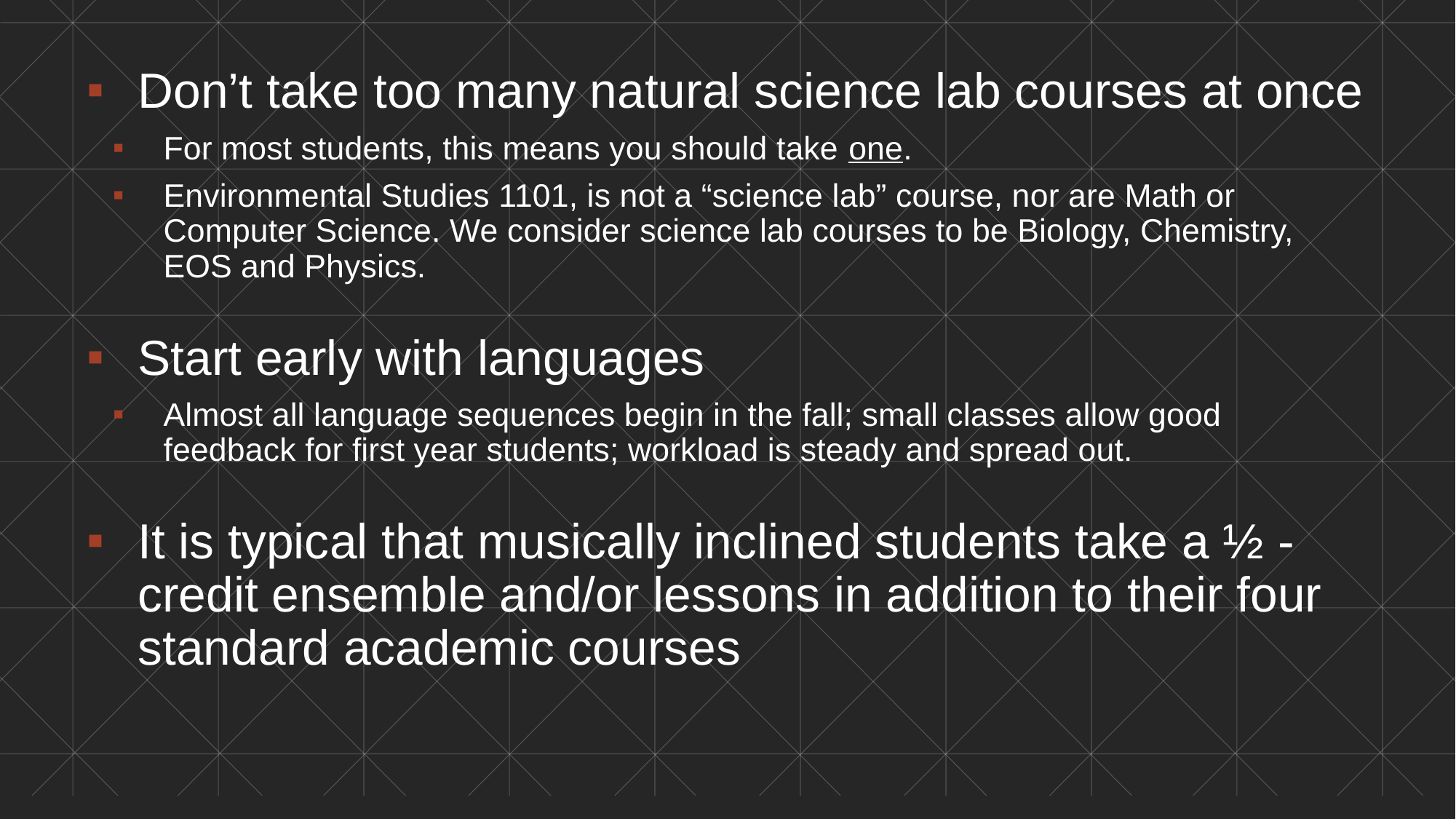

Don’t take too many natural science lab courses at once
For most students, this means you should take one.
Environmental Studies 1101, is not a “science lab” course, nor are Math or Computer Science. We consider science lab courses to be Biology, Chemistry, EOS and Physics.
Start early with languages
Almost all language sequences begin in the fall; small classes allow good feedback for first year students; workload is steady and spread out.
It is typical that musically inclined students take a ½ - credit ensemble and/or lessons in addition to their four standard academic courses